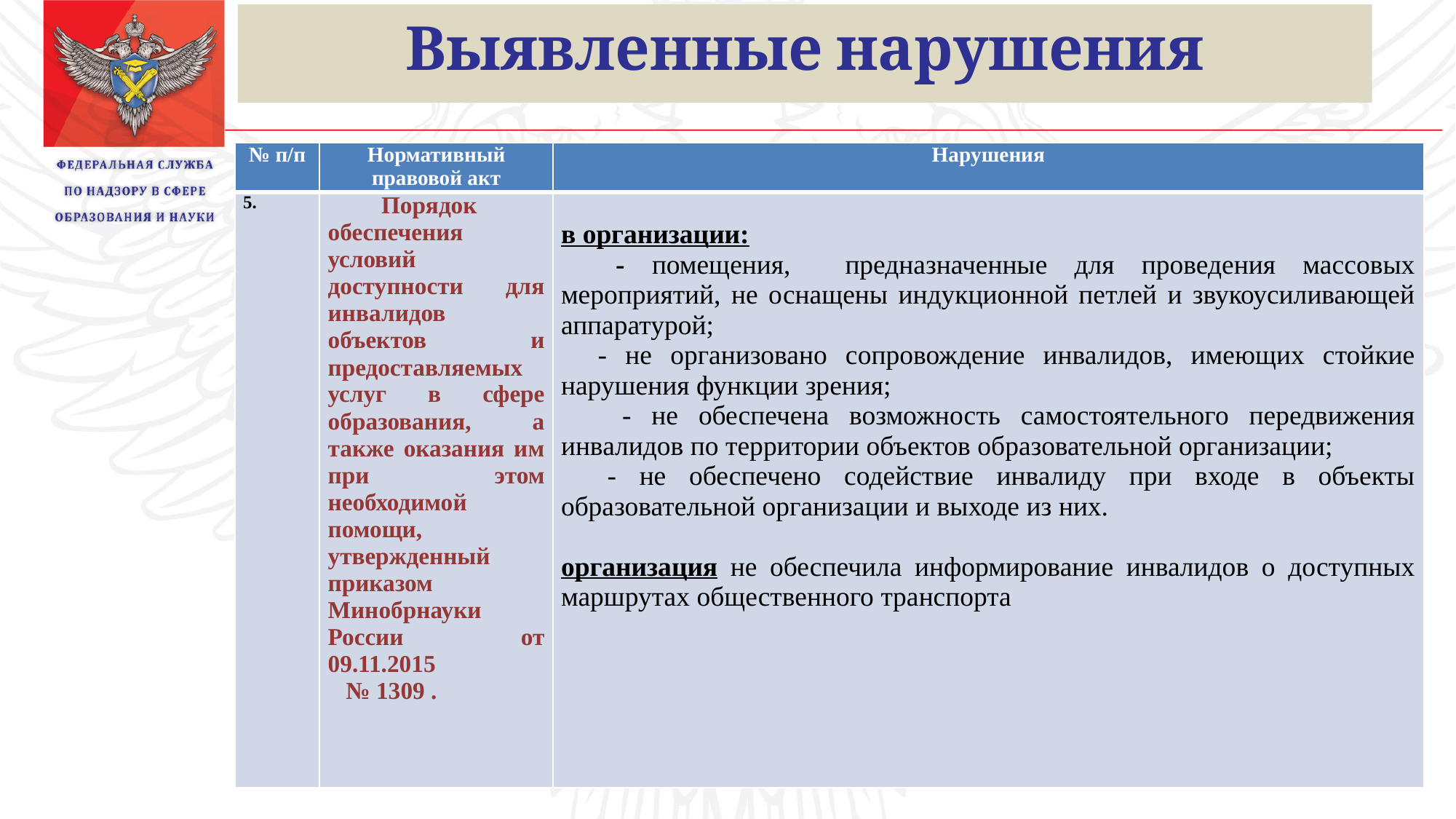

Выявленные нарушения

| № п/п | Нормативный правовой акт | Нарушения |
| --- | --- | --- |
| 5. | Порядок обеспечения условий доступности для инвалидов объектов и предоставляемых услуг в сфере образования, а также оказания им при этом необходимой помощи, утвержденный приказом Минобрнауки России от 09.11.2015 № 1309 . | в организации: - помещения, предназначенные для проведения массовых мероприятий, не оснащены индукционной петлей и звукоусиливающей аппаратурой; - не организовано сопровождение инвалидов, имеющих стойкие нарушения функции зрения; - не обеспечена возможность самостоятельного передвижения инвалидов по территории объектов образовательной организации; - не обеспечено содействие инвалиду при входе в объекты образовательной организации и выходе из них.   организация не обеспечила информирование инвалидов о доступных маршрутах общественного транспорта |